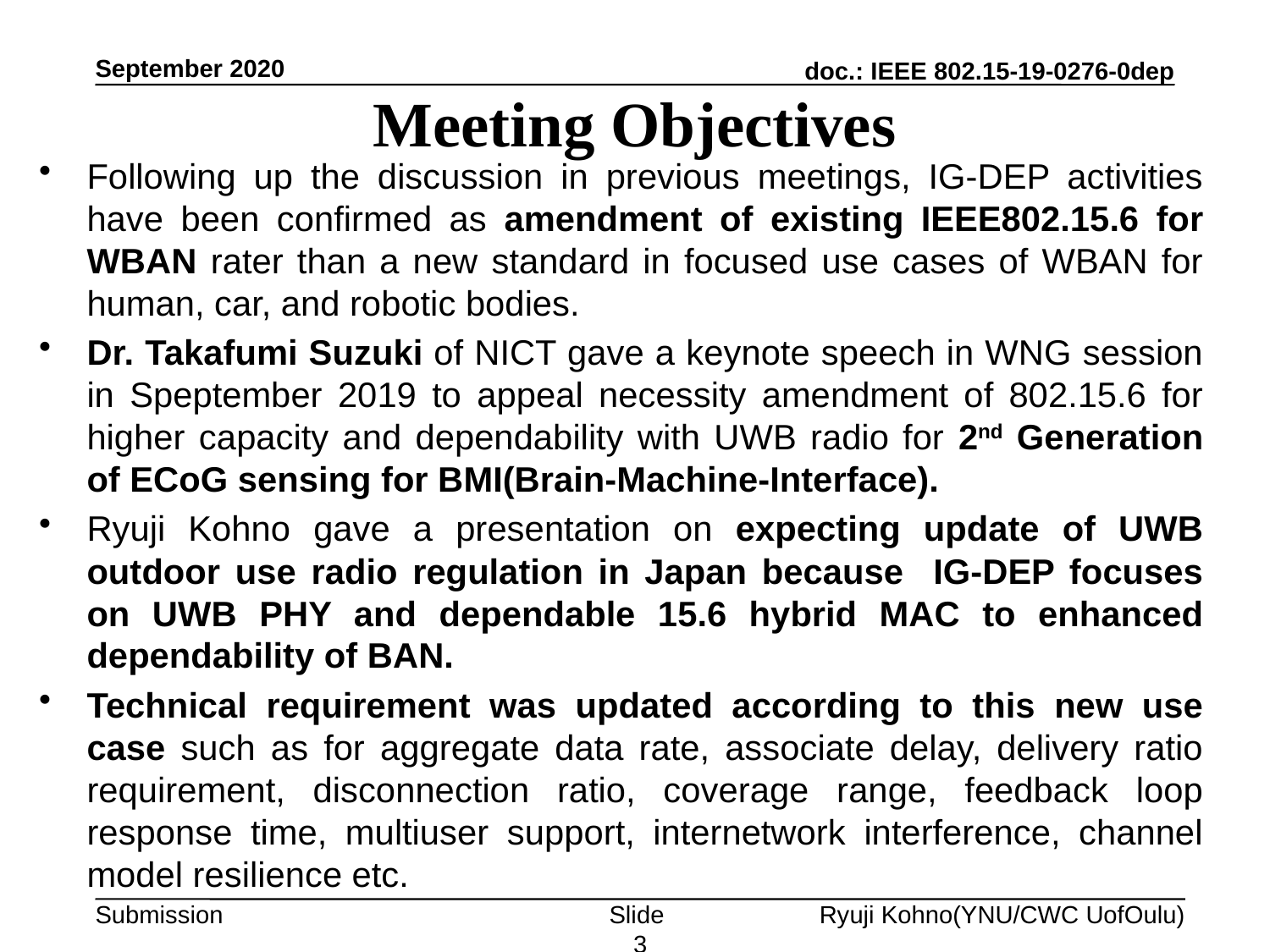

September 2020
# Meeting Objectives
Following up the discussion in previous meetings, IG-DEP activities have been confirmed as amendment of existing IEEE802.15.6 for WBAN rater than a new standard in focused use cases of WBAN for human, car, and robotic bodies.
Dr. Takafumi Suzuki of NICT gave a keynote speech in WNG session in Speptember 2019 to appeal necessity amendment of 802.15.6 for higher capacity and dependability with UWB radio for 2nd Generation of ECoG sensing for BMI(Brain-Machine-Interface).
Ryuji Kohno gave a presentation on expecting update of UWB outdoor use radio regulation in Japan because  IG-DEP focuses on UWB PHY and dependable 15.6 hybrid MAC to enhanced dependability of BAN.
Technical requirement was updated according to this new use case such as for aggregate data rate, associate delay, delivery ratio requirement, disconnection ratio, coverage range, feedback loop response time, multiuser support, internetwork interference, channel model resilience etc.
Slide 3